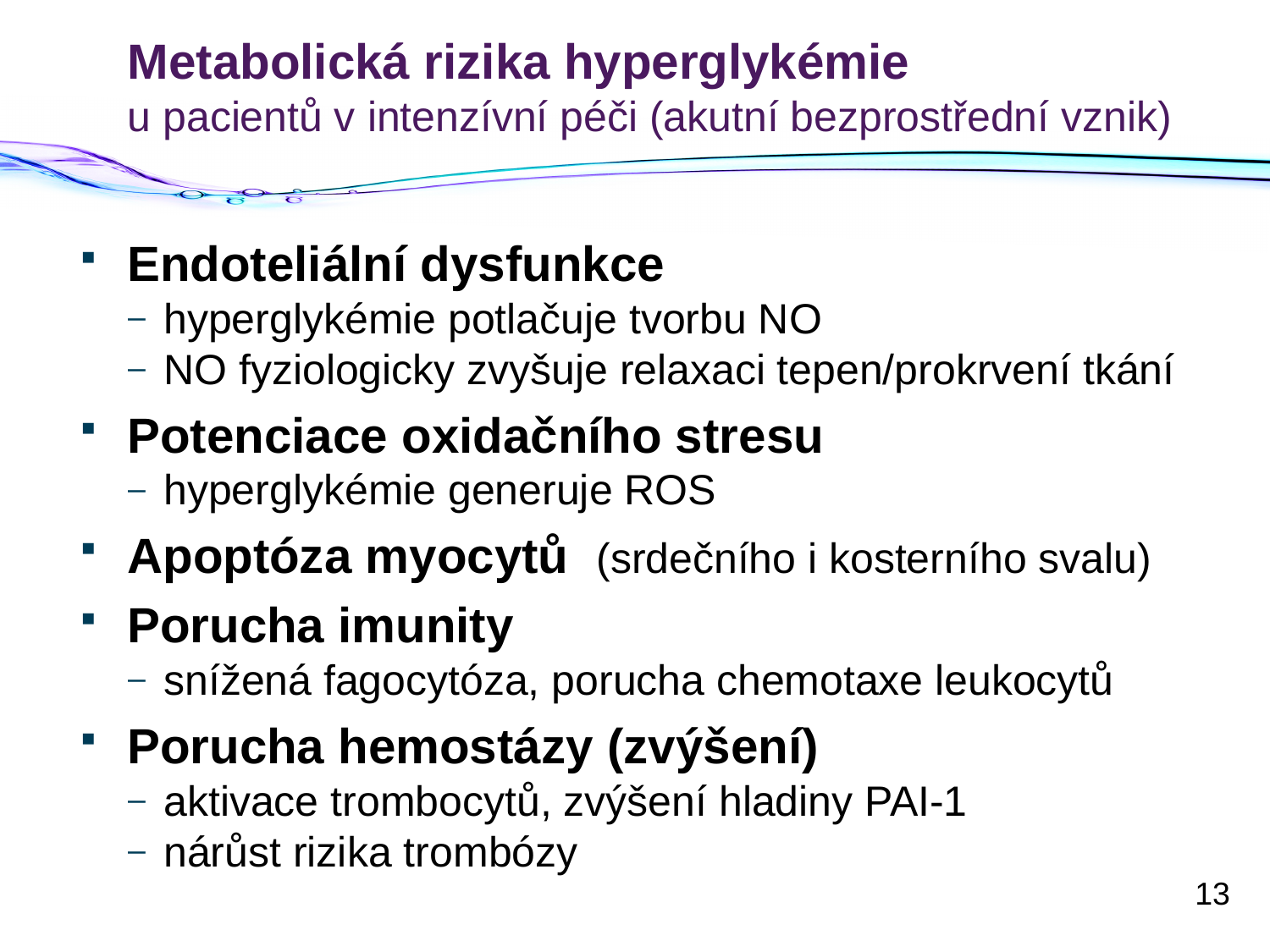

# Metabolická rizika hyperglykémie u pacientů v intenzívní péči (akutní bezprostřední vznik)
Endoteliální dysfunkce
hyperglykémie potlačuje tvorbu NO
NO fyziologicky zvyšuje relaxaci tepen/prokrvení tkání
Potenciace oxidačního stresu
hyperglykémie generuje ROS
Apoptóza myocytů  (srdečního i kosterního svalu)
Porucha imunity
snížená fagocytóza, porucha chemotaxe leukocytů
Porucha hemostázy (zvýšení)
aktivace trombocytů, zvýšení hladiny PAI-1
nárůst rizika trombózy
13